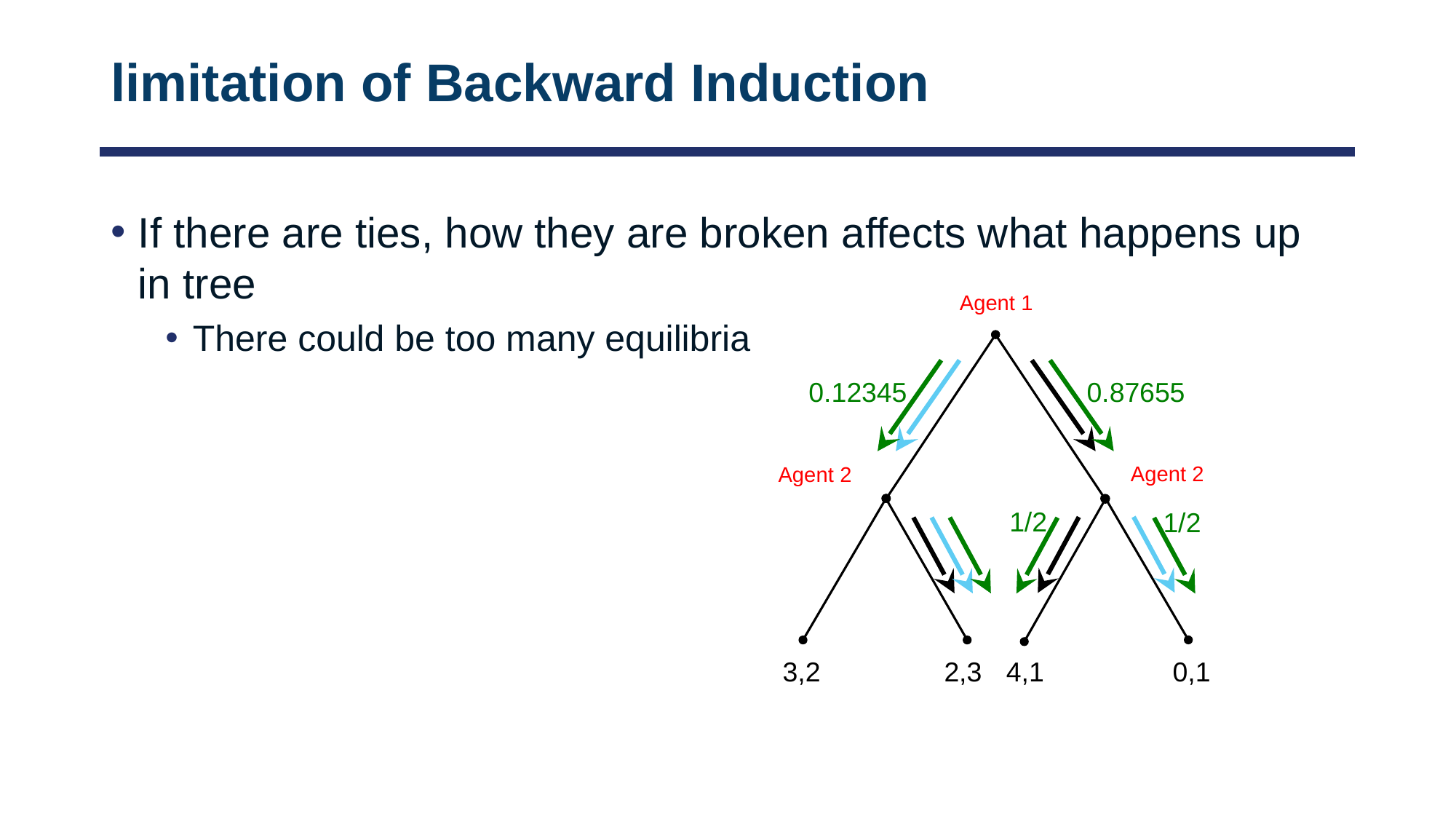

# limitation of Backward Induction
If there are ties, how they are broken affects what happens up in tree
There could be too many equilibria
Agent 1

0.12345
0.87655
Agent 2
Agent 2

1/2
1/2

3,2
2,3
4,1
0,1